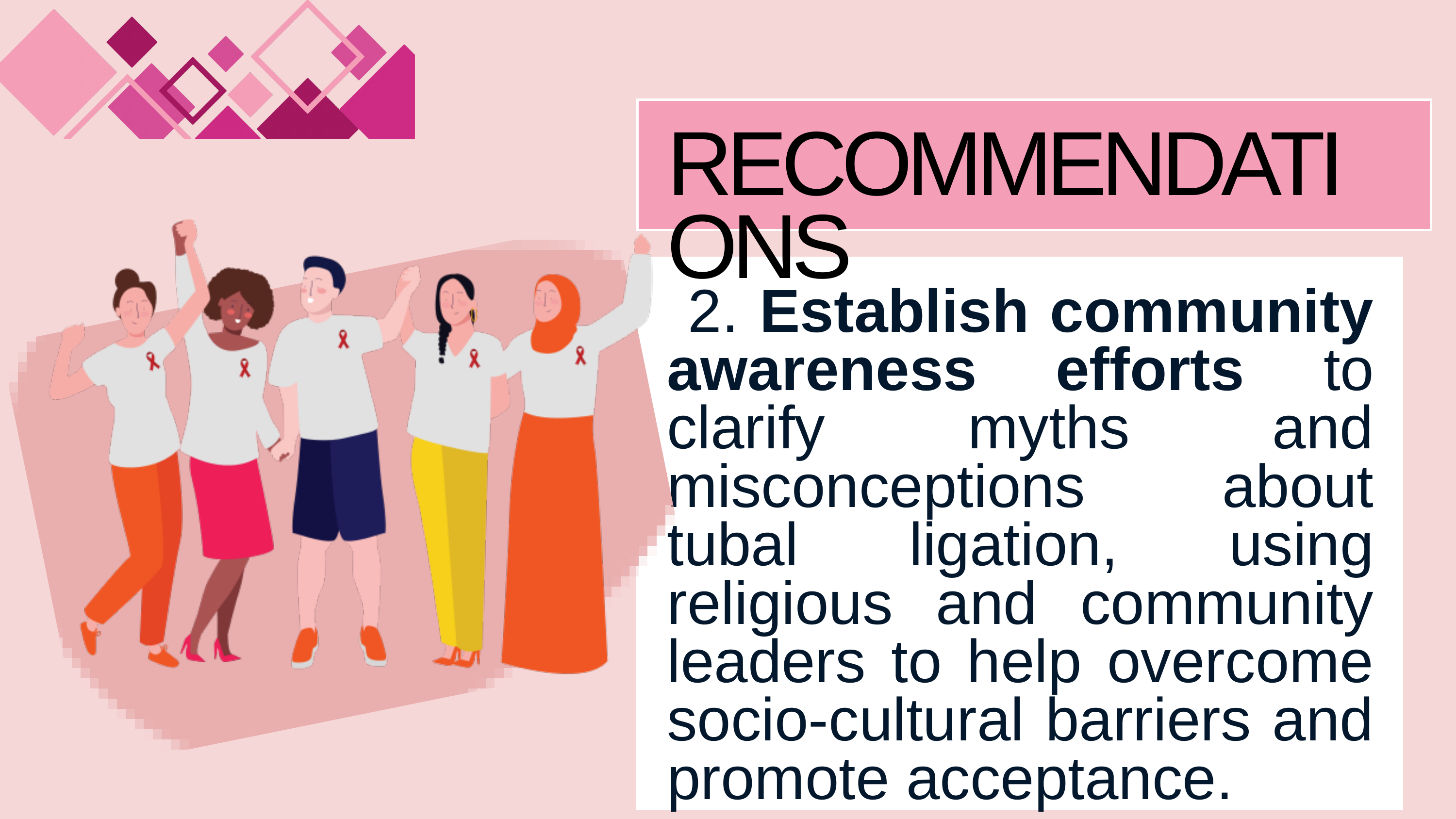

RECOMMENDATIONS

 2. Establish community awareness efforts to clarify myths and misconceptions about tubal ligation, using religious and community leaders to help overcome socio-cultural barriers and promote acceptance.